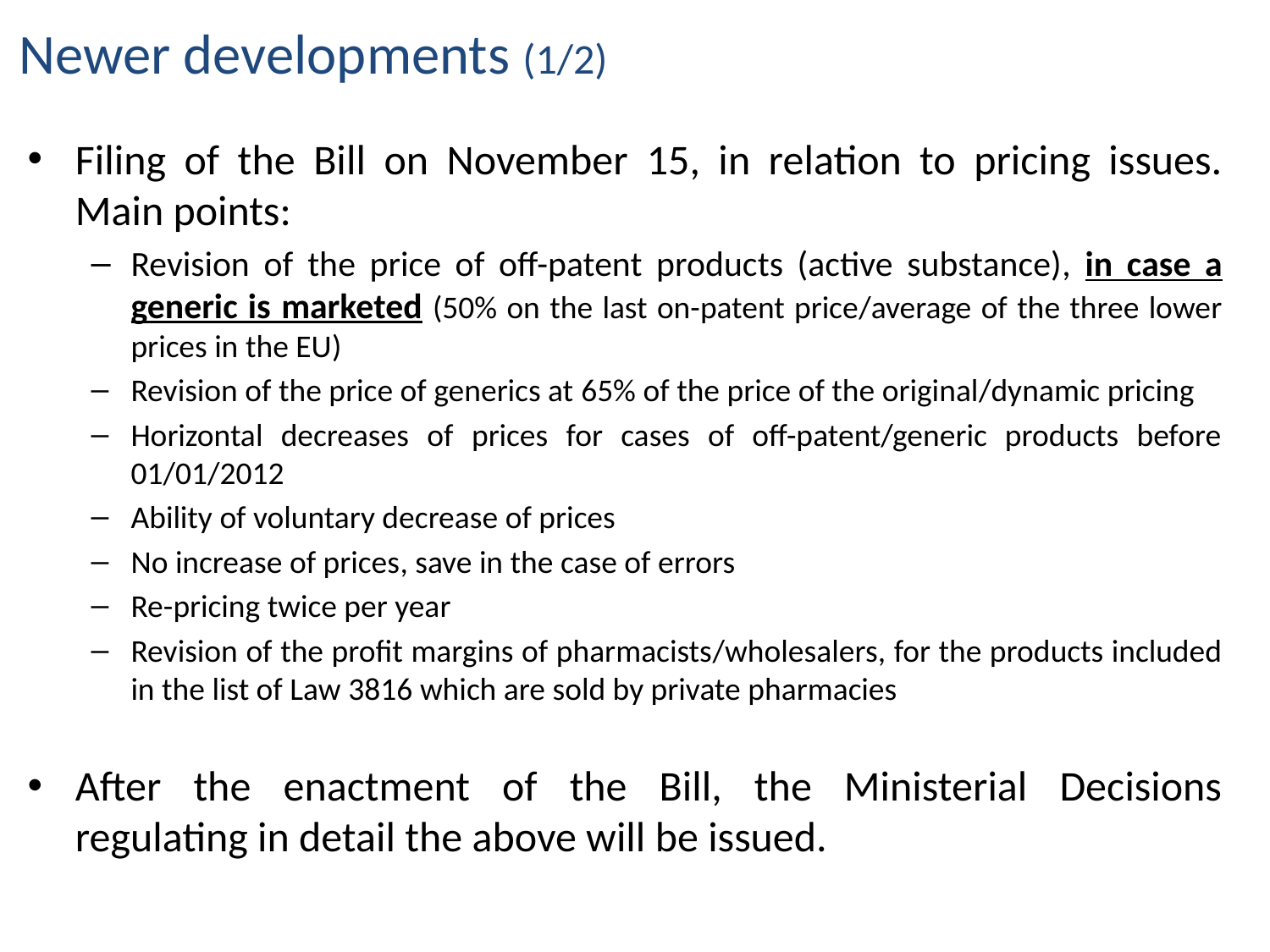

# Newer developments (1/2)
Filing of the Bill on November 15, in relation to pricing issues. Main points:
Revision of the price of off-patent products (active substance), in case a generic is marketed (50% on the last on-patent price/average of the three lower prices in the EU)
Revision of the price of generics at 65% of the price of the original/dynamic pricing
Horizontal decreases of prices for cases of off-patent/generic products before 01/01/2012
Ability of voluntary decrease of prices
No increase of prices, save in the case of errors
Re-pricing twice per year
Revision of the profit margins of pharmacists/wholesalers, for the products included in the list of Law 3816 which are sold by private pharmacies

After the enactment of the Bill, the Ministerial Decisions regulating in detail the above will be issued.